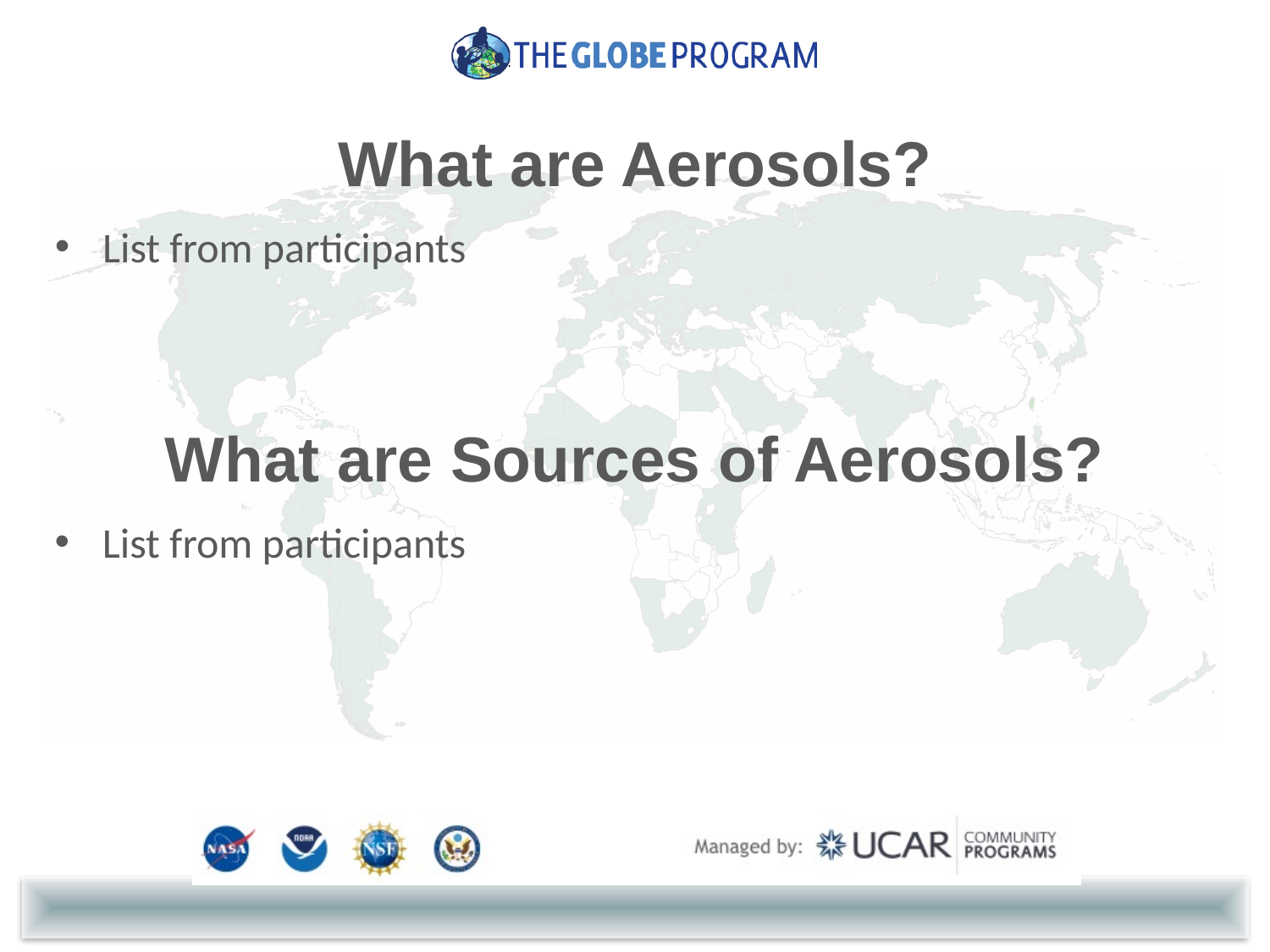

# What are Aerosols?
List from participants
What are Sources of Aerosols?
List from participants